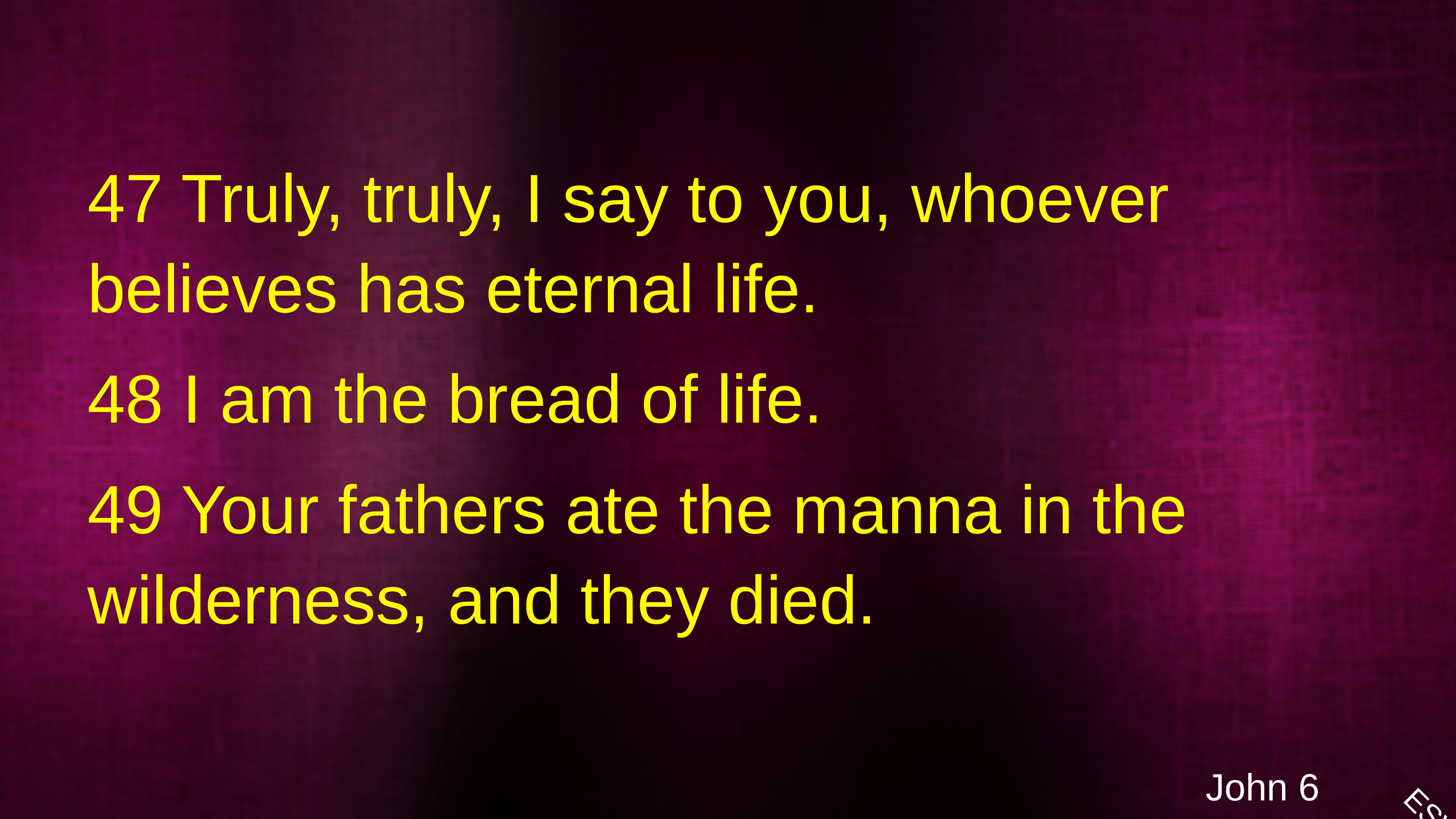

47 Truly, truly, I say to you, whoever believes has eternal life.
48 I am the bread of life.
49 Your fathers ate the manna in the wilderness, and they died.
John 6
ESV